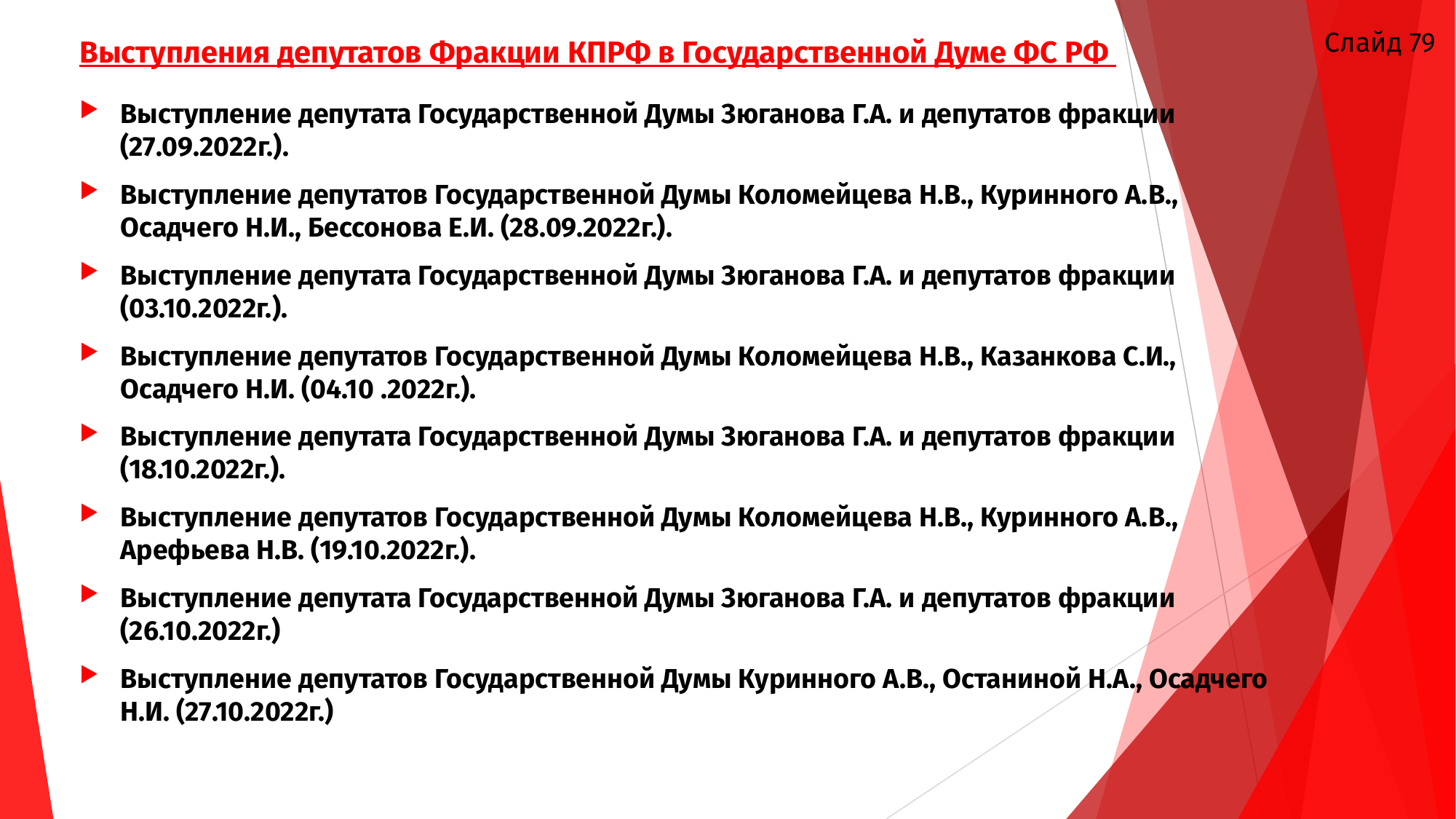

Слайд 79
# Выступления депутатов Фракции КПРФ в Государственной Думе ФС РФ
Выступление депутата Государственной Думы Зюганова Г.А. и депутатов фракции (27.09.2022г.).
Выступление депутатов Государственной Думы Коломейцева Н.В., Куринного А.В., Осадчего Н.И., Бессонова Е.И. (28.09.2022г.).
Выступление депутата Государственной Думы Зюганова Г.А. и депутатов фракции (03.10.2022г.).
Выступление депутатов Государственной Думы Коломейцева Н.В., Казанкова С.И., Осадчего Н.И. (04.10 .2022г.).
Выступление депутата Государственной Думы Зюганова Г.А. и депутатов фракции (18.10.2022г.).
Выступление депутатов Государственной Думы Коломейцева Н.В., Куринного А.В., Арефьева Н.В. (19.10.2022г.).
Выступление депутата Государственной Думы Зюганова Г.А. и депутатов фракции   (26.10.2022г.)
Выступление депутатов Государственной Думы Куринного А.В., Останиной Н.А., Осадчего Н.И. (27.10.2022г.)